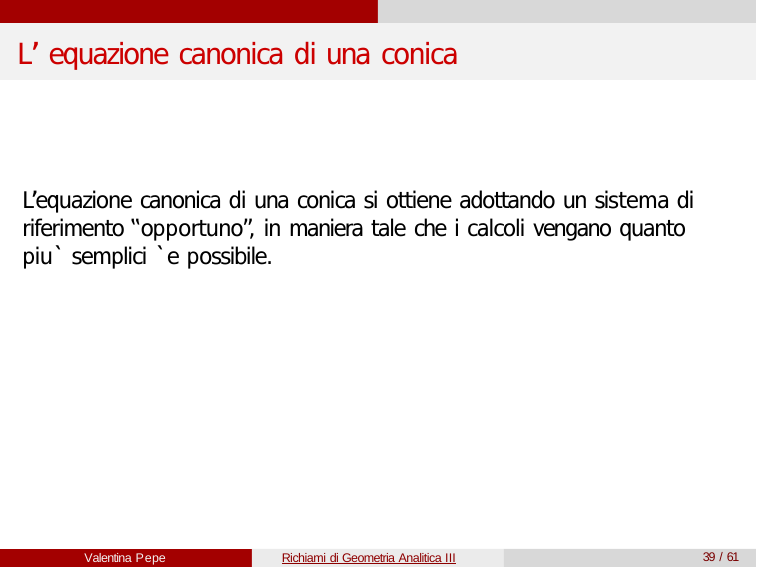

# L’ equazione canonica di una conica
L’equazione canonica di una conica si ottiene adottando un sistema di riferimento “opportuno”, in maniera tale che i calcoli vengano quanto piu` semplici `e possibile.

Valentina Pepe
Richiami di Geometria Analitica III
39 / 61